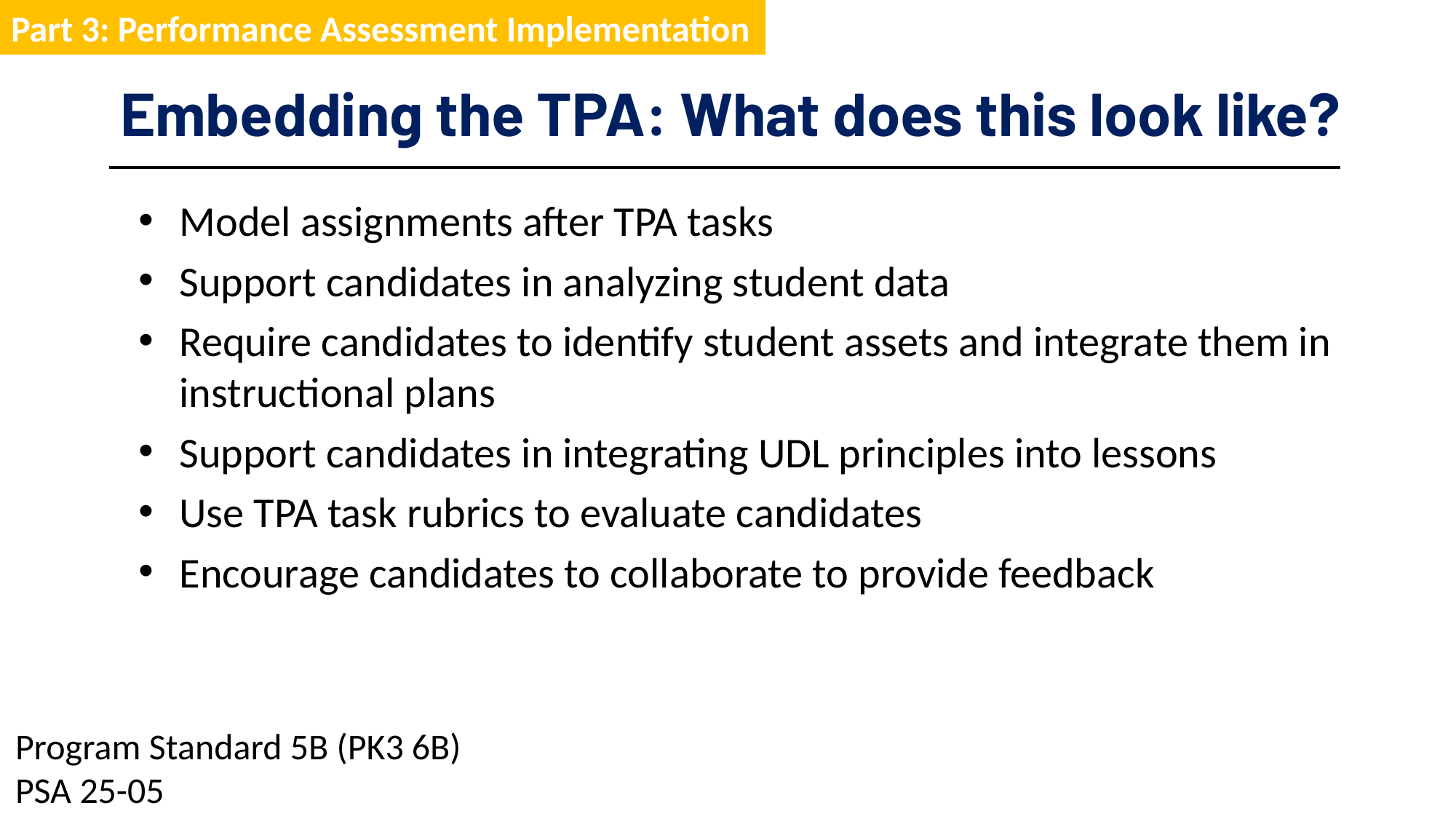

Part 3: Performance Assessment Implementation
Embedding the TPA: What does this look like?
Model assignments after TPA tasks
Support candidates in analyzing student data
Require candidates to identify student assets and integrate them in instructional plans
Support candidates in integrating UDL principles into lessons
Use TPA task rubrics to evaluate candidates
Encourage candidates to collaborate to provide feedback

Program Standard 5B (PK3 6B)
PSA 25-05